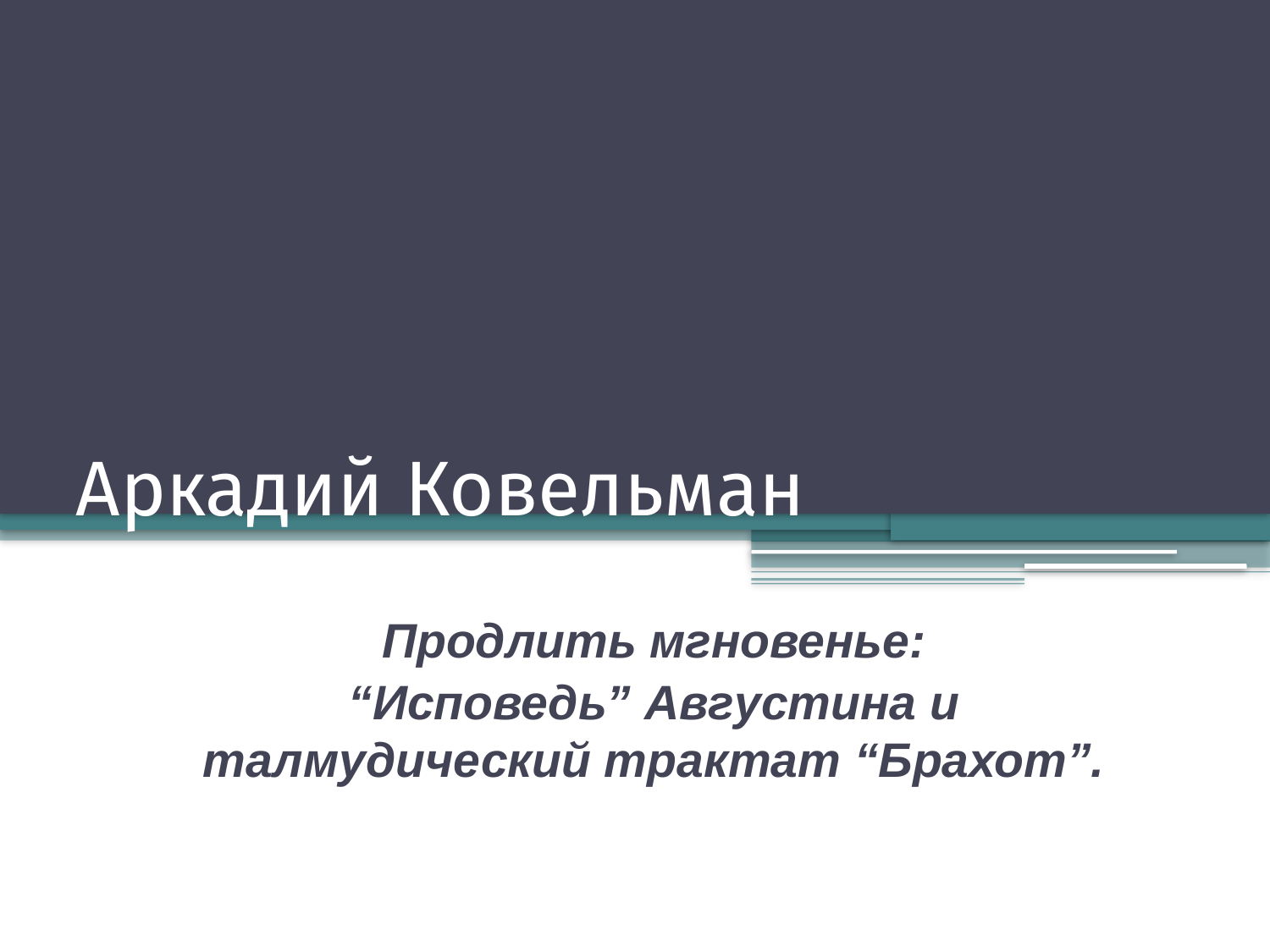

# Аркадий Ковельман

Продлить мгновенье:
“Исповедь” Августина и талмудический трактат “Брахот”.